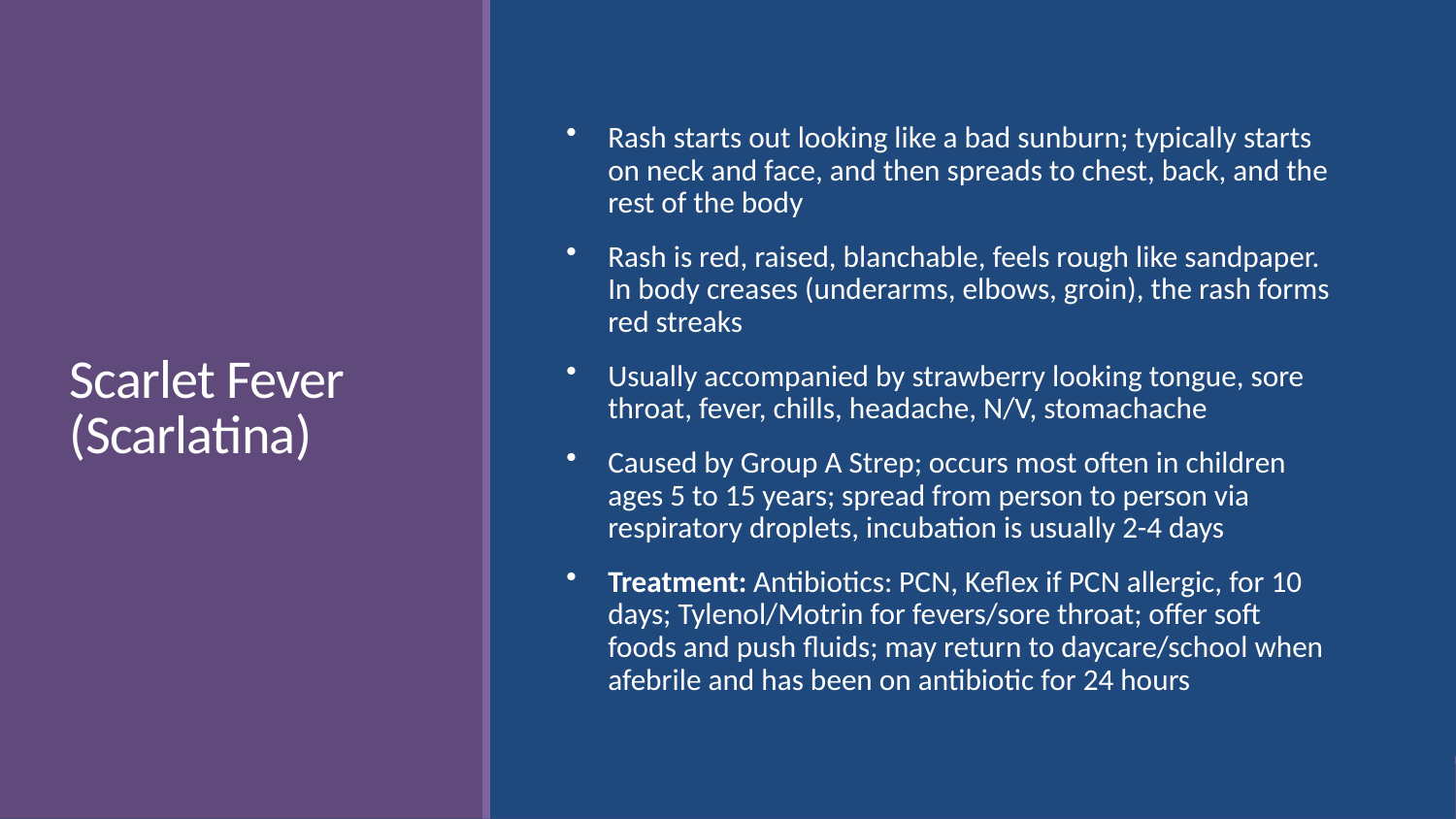

# Scarlet Fever (Scarlatina)
Rash starts out looking like a bad sunburn; typically starts on neck and face, and then spreads to chest, back, and the rest of the body
Rash is red, raised, blanchable, feels rough like sandpaper. In body creases (underarms, elbows, groin), the rash forms red streaks
Usually accompanied by strawberry looking tongue, sore throat, fever, chills, headache, N/V, stomachache
Caused by Group A Strep; occurs most often in children ages 5 to 15 years; spread from person to person via respiratory droplets, incubation is usually 2-4 days
Treatment: Antibiotics: PCN, Keflex if PCN allergic, for 10 days; Tylenol/Motrin for fevers/sore throat; offer soft foods and push fluids; may return to daycare/school when afebrile and has been on antibiotic for 24 hours